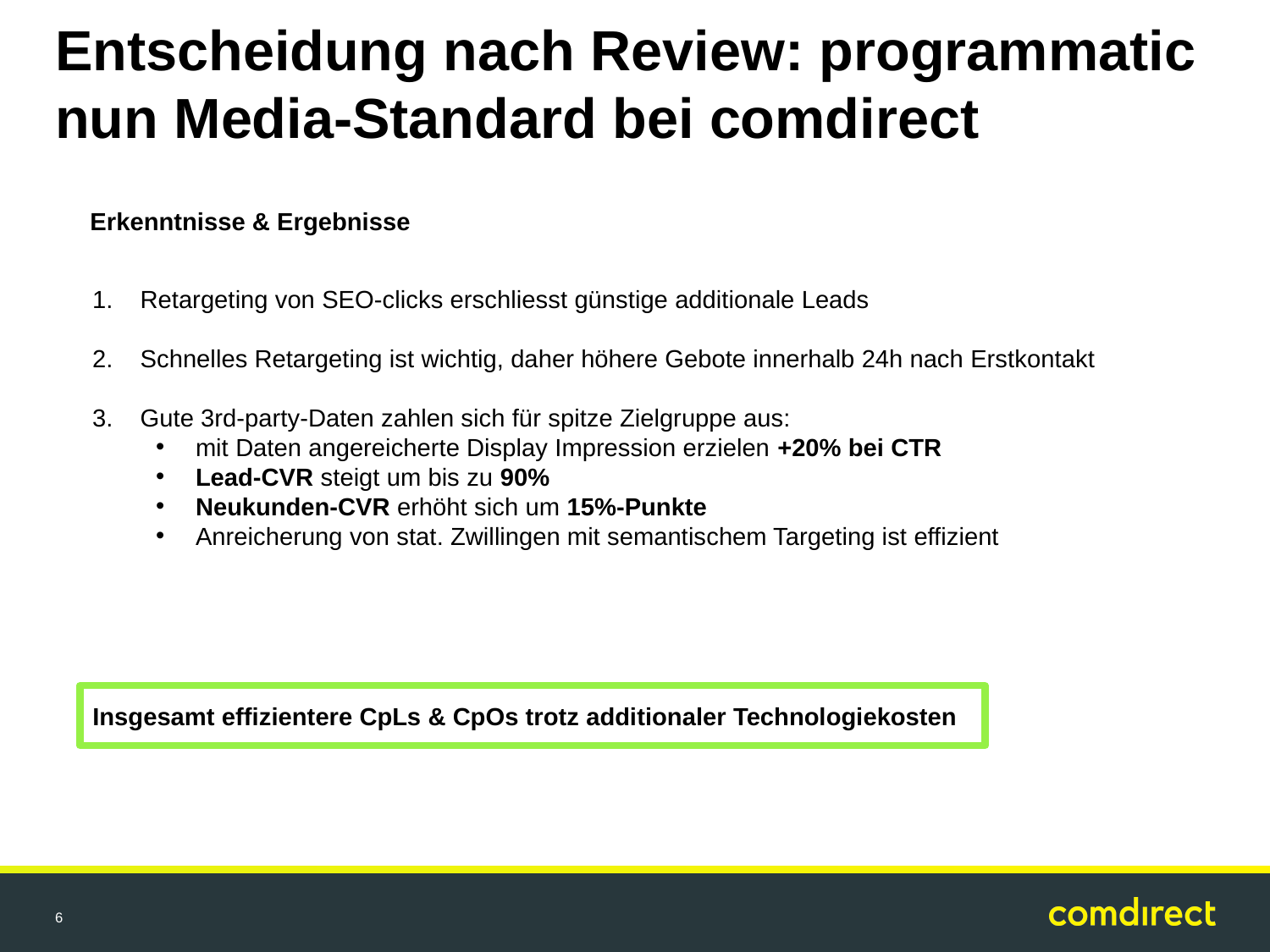

# Entscheidung nach Review: programmatic nun Media-Standard bei comdirect
Erkenntnisse & Ergebnisse

Retargeting von SEO-clicks erschliesst günstige additionale Leads

Schnelles Retargeting ist wichtig, daher höhere Gebote innerhalb 24h nach Erstkontakt

Gute 3rd-party-Daten zahlen sich für spitze Zielgruppe aus:
mit Daten angereicherte Display Impression erzielen +20% bei CTR
Lead-CVR steigt um bis zu 90%
Neukunden-CVR erhöht sich um 15%-Punkte
Anreicherung von stat. Zwillingen mit semantischem Targeting ist effizient

Insgesamt effizientere CpLs & CpOs trotz additionaler Technologiekosten
6